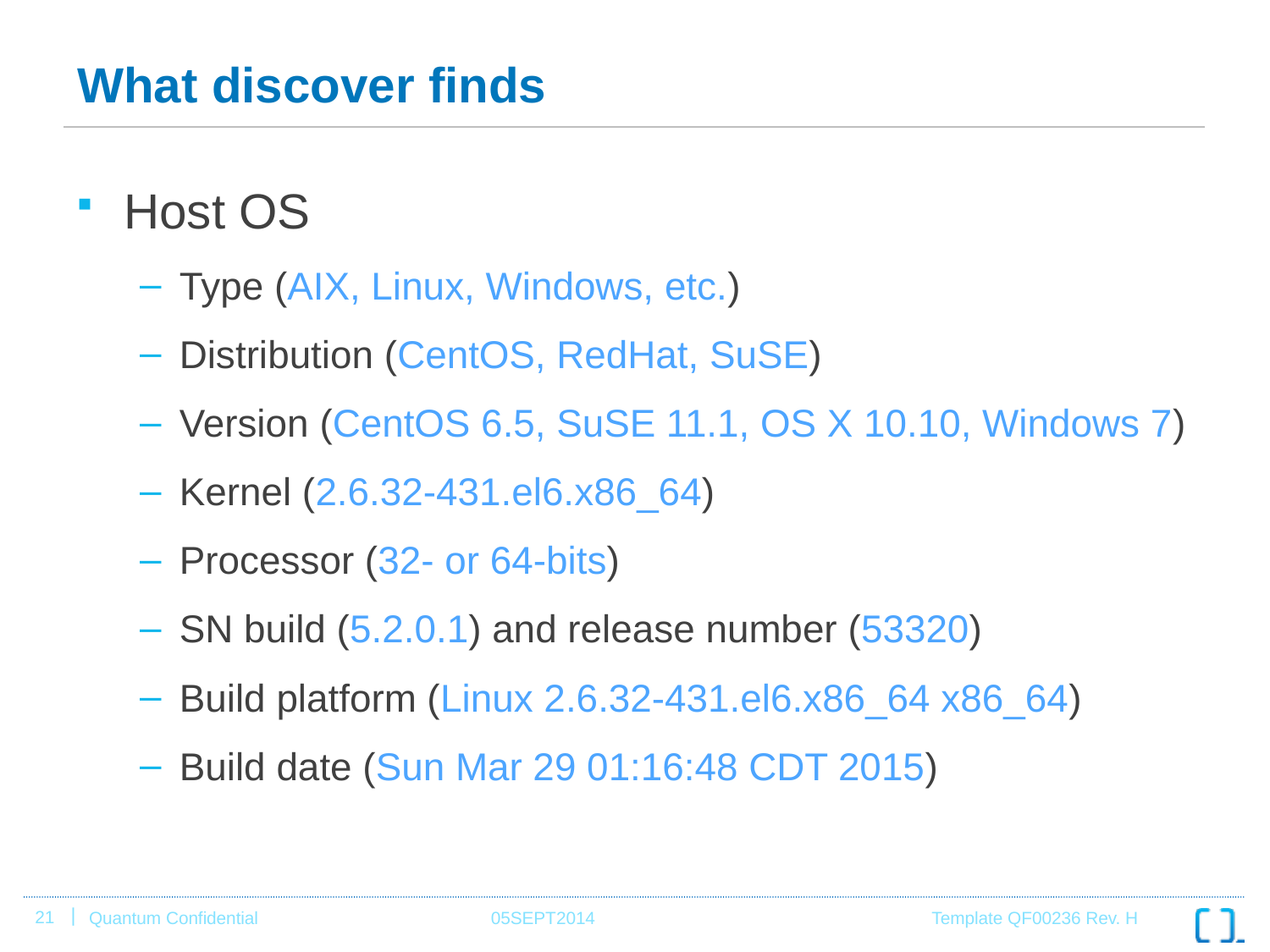

# What discover finds
Host OS
Type (AIX, Linux, Windows, etc.)
Distribution (CentOS, RedHat, SuSE)
Version (CentOS 6.5, SuSE 11.1, OS X 10.10, Windows 7)
Kernel (2.6.32-431.el6.x86_64)
Processor (32- or 64-bits)
SN build (5.2.0.1) and release number (53320)
Build platform (Linux 2.6.32-431.el6.x86_64 x86_64)
Build date (Sun Mar 29 01:16:48 CDT 2015)